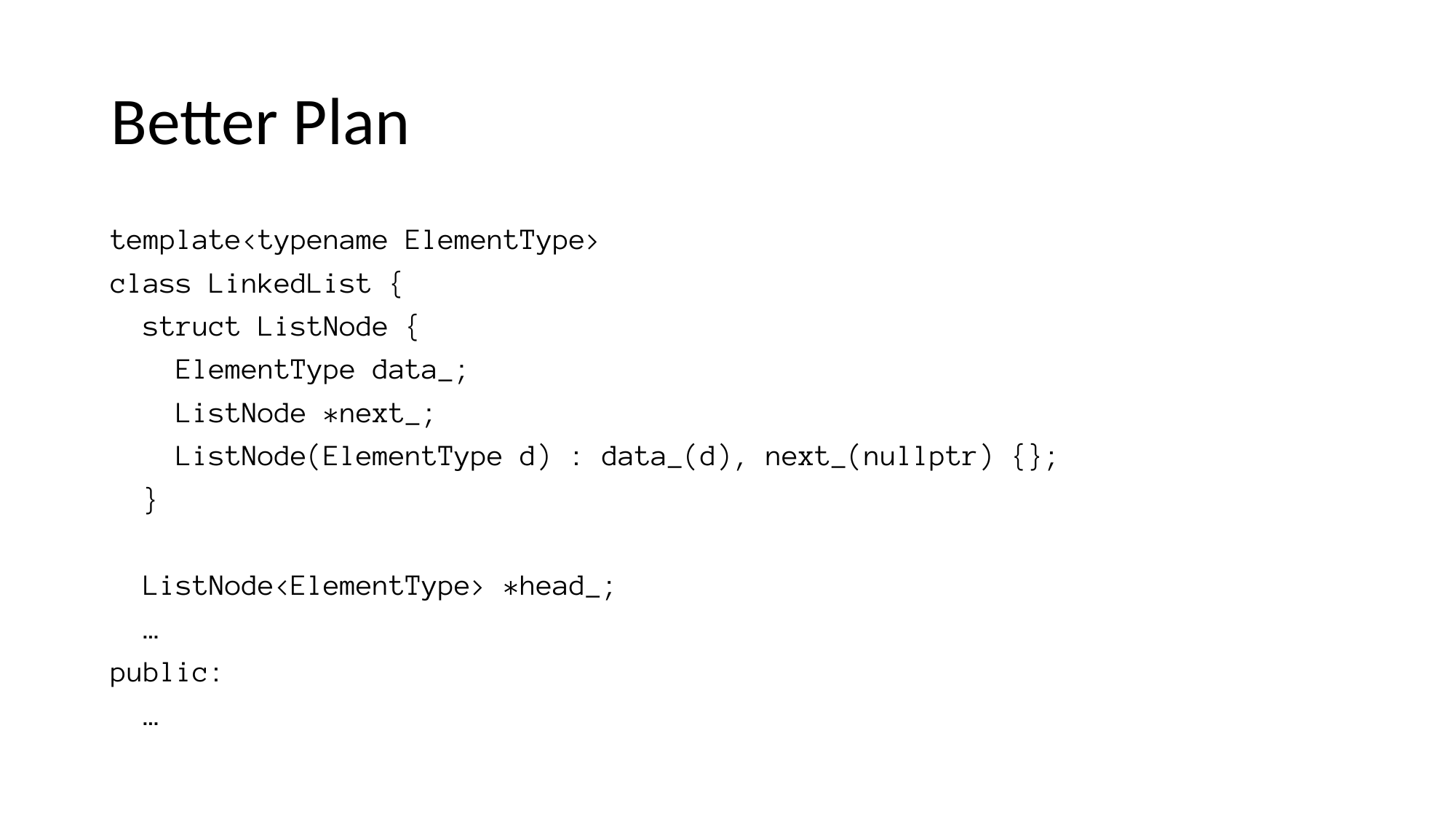

# Better Plan
template<typename ElementType>
class LinkedList {
  struct ListNode {
    ElementType data_;
    ListNode *next_;
    ListNode(ElementType d) : data_(d), next_(nullptr) {};
  }

  ListNode<ElementType> *head_;
  …
public:
  …